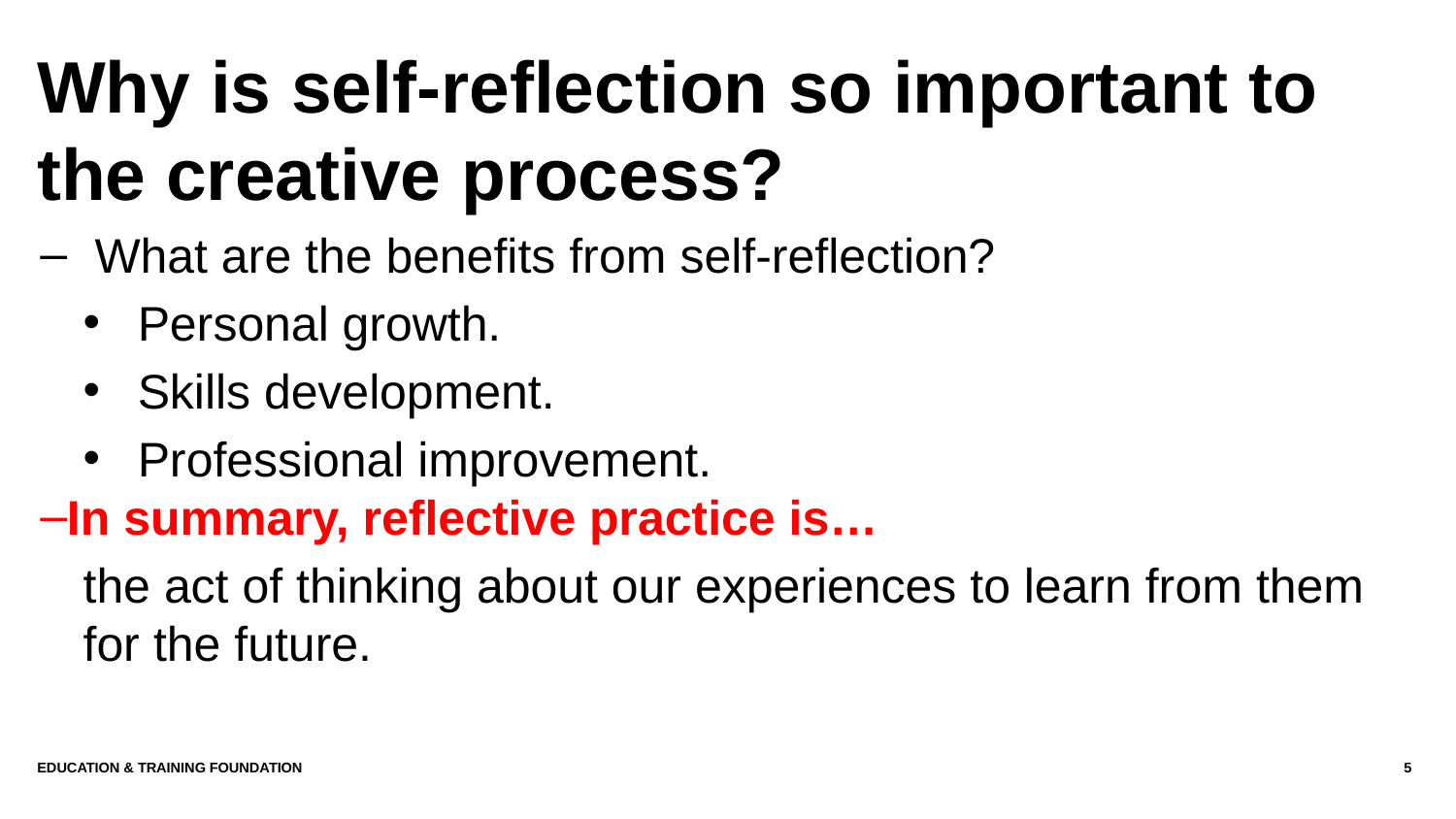

# Why is self-reflection so important to the creative process?
What are the benefits from self-reflection?
Personal growth.
Skills development.
Professional improvement.
In summary, reflective practice is…
the act of thinking about our experiences to learn from them for the future.

Education & Training Foundation
5